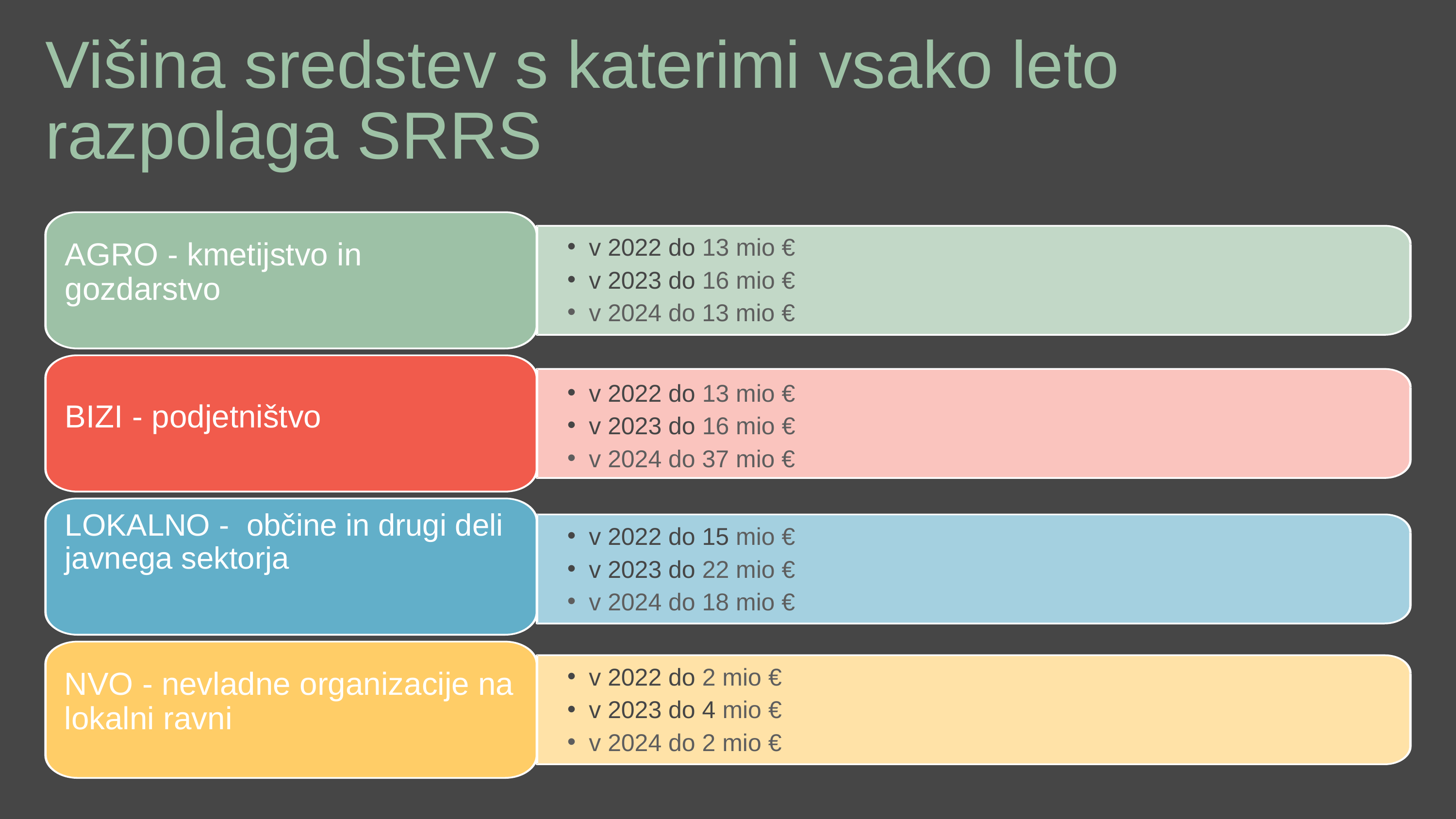

Višina sredstev s katerimi vsako leto razpolaga SRRS

v 2022 do 13 mio €
v 2023 do 16 mio €
v 2024 do 13 mio €
AGRO - kmetijstvo in gozdarstvo

v 2022 do 13 mio €
v 2023 do 16 mio €
v 2024 do 37 mio €

BIZI - podjetništvo

LOKALNO -  občine in drugi deli javnega sektorja
v 2022 do 15 mio €
v 2023 do 22 mio €
v 2024 do 18 mio €

v 2022 do 2 mio €
v 2023 do 4 mio €
v 2024 do 2 mio €
NVO - nevladne organizacije na lokalni ravni